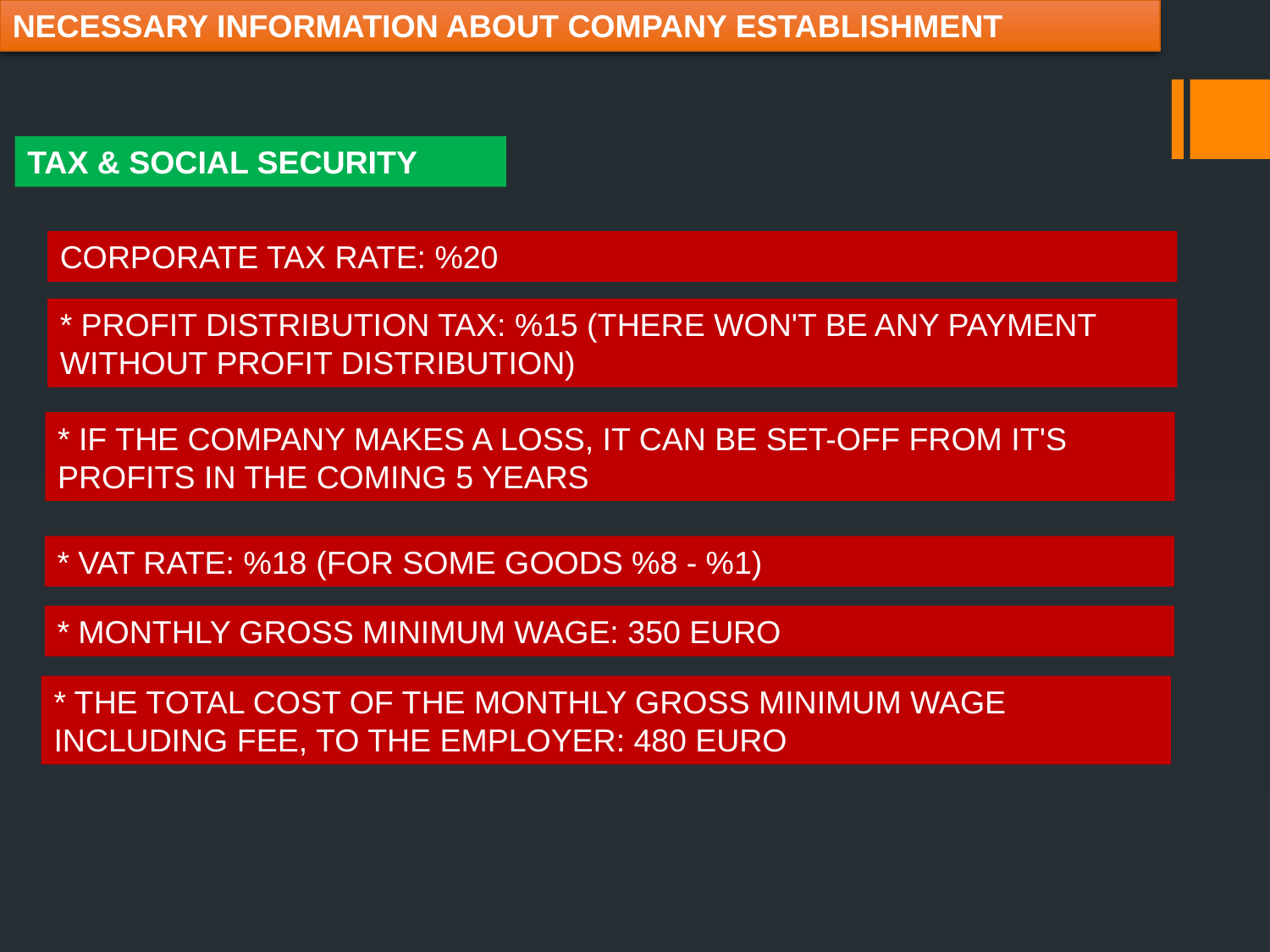

NECESSARY INFORMATION ABOUT COMPANY ESTABLISHMENT
TAX & SOCIAL SECURITY
CORPORATE TAX RATE: %20
* PROFIT DISTRIBUTION TAX: %15 (THERE WON'T BE ANY PAYMENT WITHOUT PROFIT DISTRIBUTION)
* IF THE COMPANY MAKES A LOSS, IT CAN BE SET-OFF FROM IT'S PROFITS IN THE COMING 5 YEARS
* VAT RATE: %18 (FOR SOME GOODS %8 - %1)
* MONTHLY GROSS MINIMUM WAGE: 350 EURO
* THE TOTAL COST OF THE MONTHLY GROSS MINIMUM WAGE INCLUDING FEE, TO THE EMPLOYER: 480 EURO